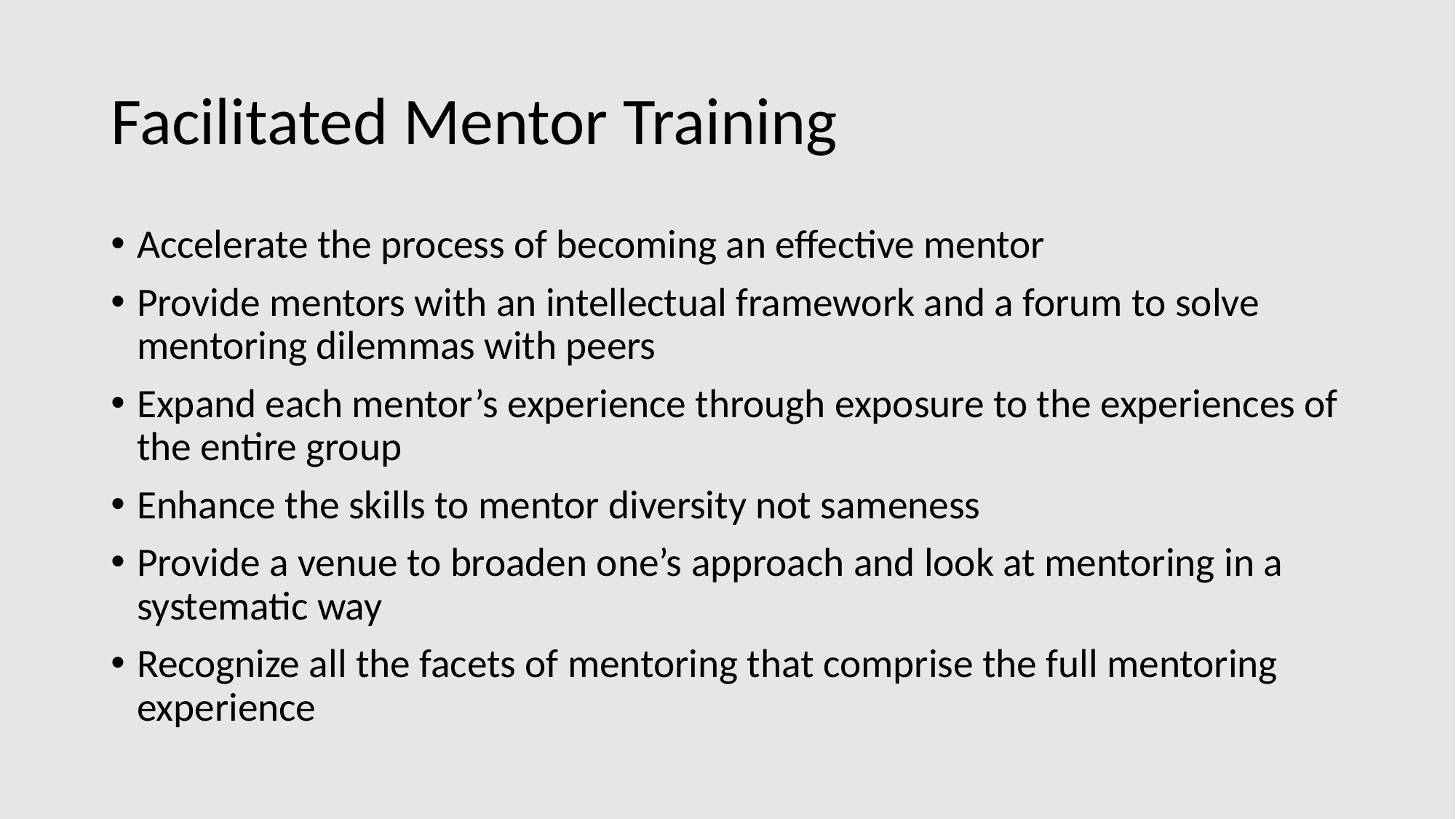

# Facilitated Mentor Training
Accelerate the process of becoming an effective mentor
Provide mentors with an intellectual framework and a forum to solve mentoring dilemmas with peers
Expand each mentor’s experience through exposure to the experiences of the entire group
Enhance the skills to mentor diversity not sameness
Provide a venue to broaden one’s approach and look at mentoring in a systematic way
Recognize all the facets of mentoring that comprise the full mentoring experience